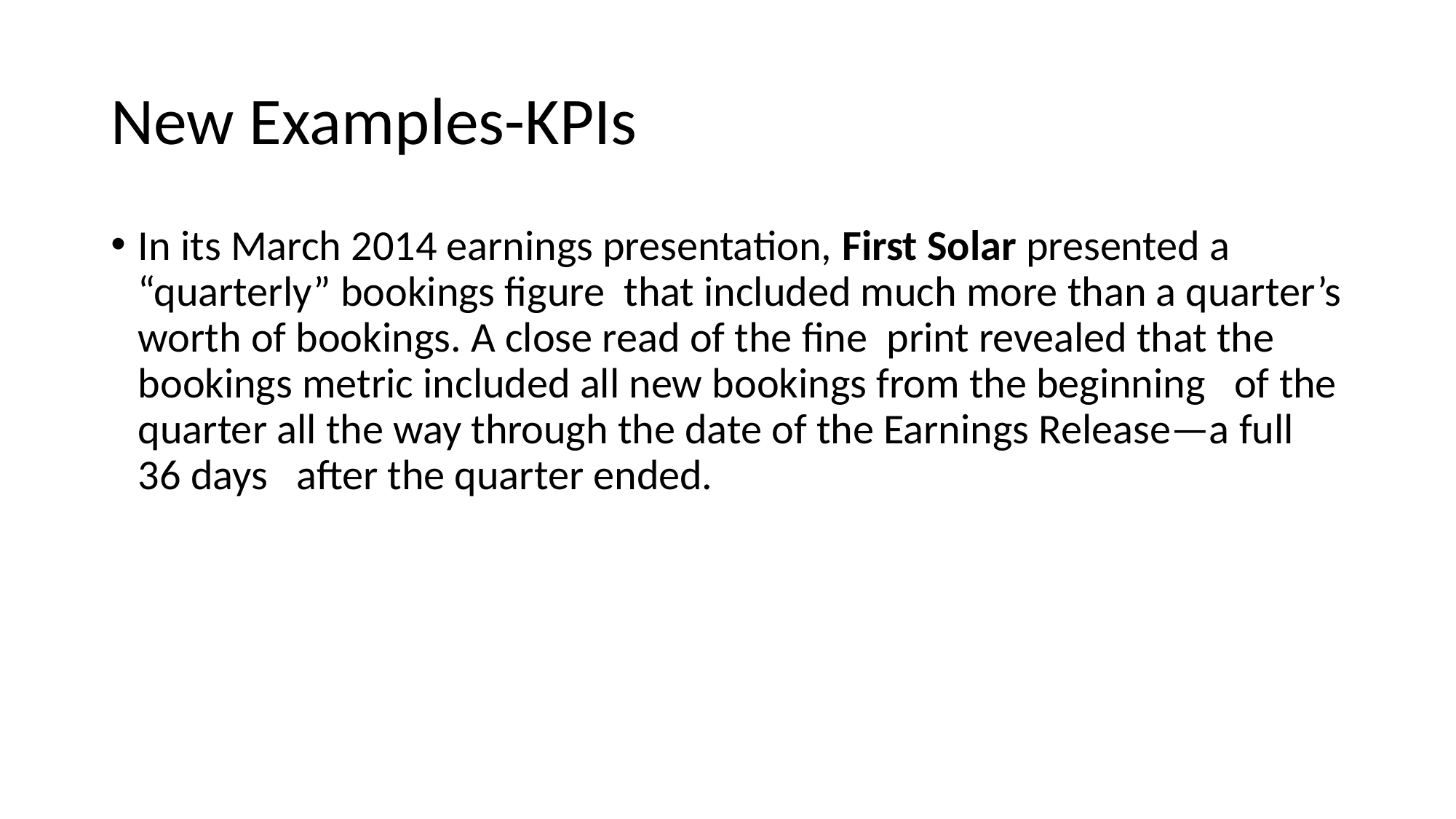

# New Examples-KPIs
In its March 2014 earnings presentation, First Solar presented a “quarterly” bookings figure  that included much more than a quarter’s worth of bookings. A close read of the fine  print revealed that the bookings metric included all new bookings from the beginning   of the quarter all the way through the date of the Earnings Release—a full 36 days   after the quarter ended.